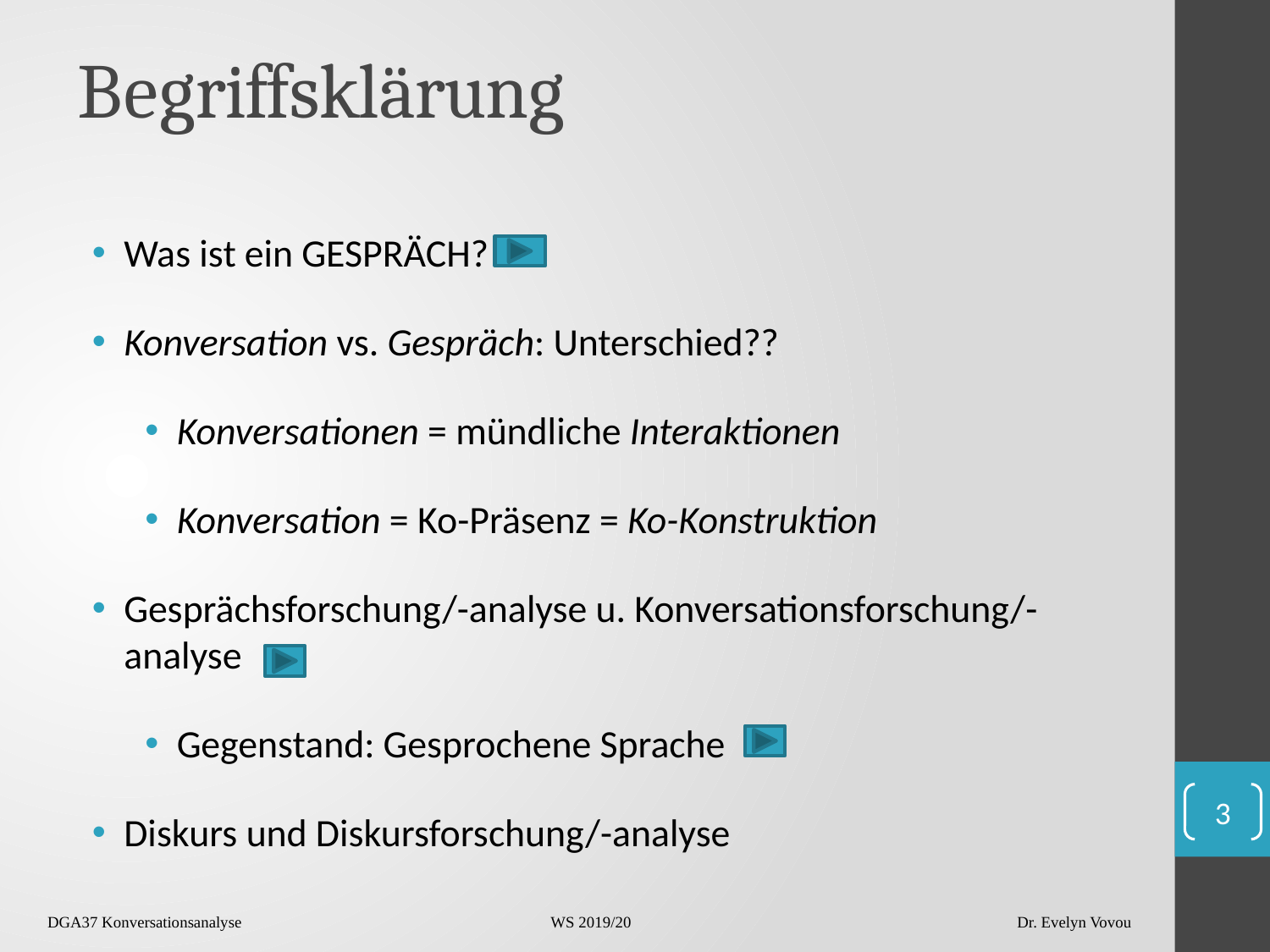

# Begriffsklärung
Was ist ein GESPRÄCH?
Konversation vs. Gespräch: Unterschied??
Konversationen = mündliche Interaktionen
Konversation = Ko-Präsenz = Ko-Konstruktion
Gesprächsforschung/-analyse u. Konversationsforschung/-analyse
Gegenstand: Gesprochene Sprache
Diskurs und Diskursforschung/-analyse

3
DGA37 Konversationsanalyse                                                                             WS 2019/20                                                                                                Dr. Evelyn Vovou